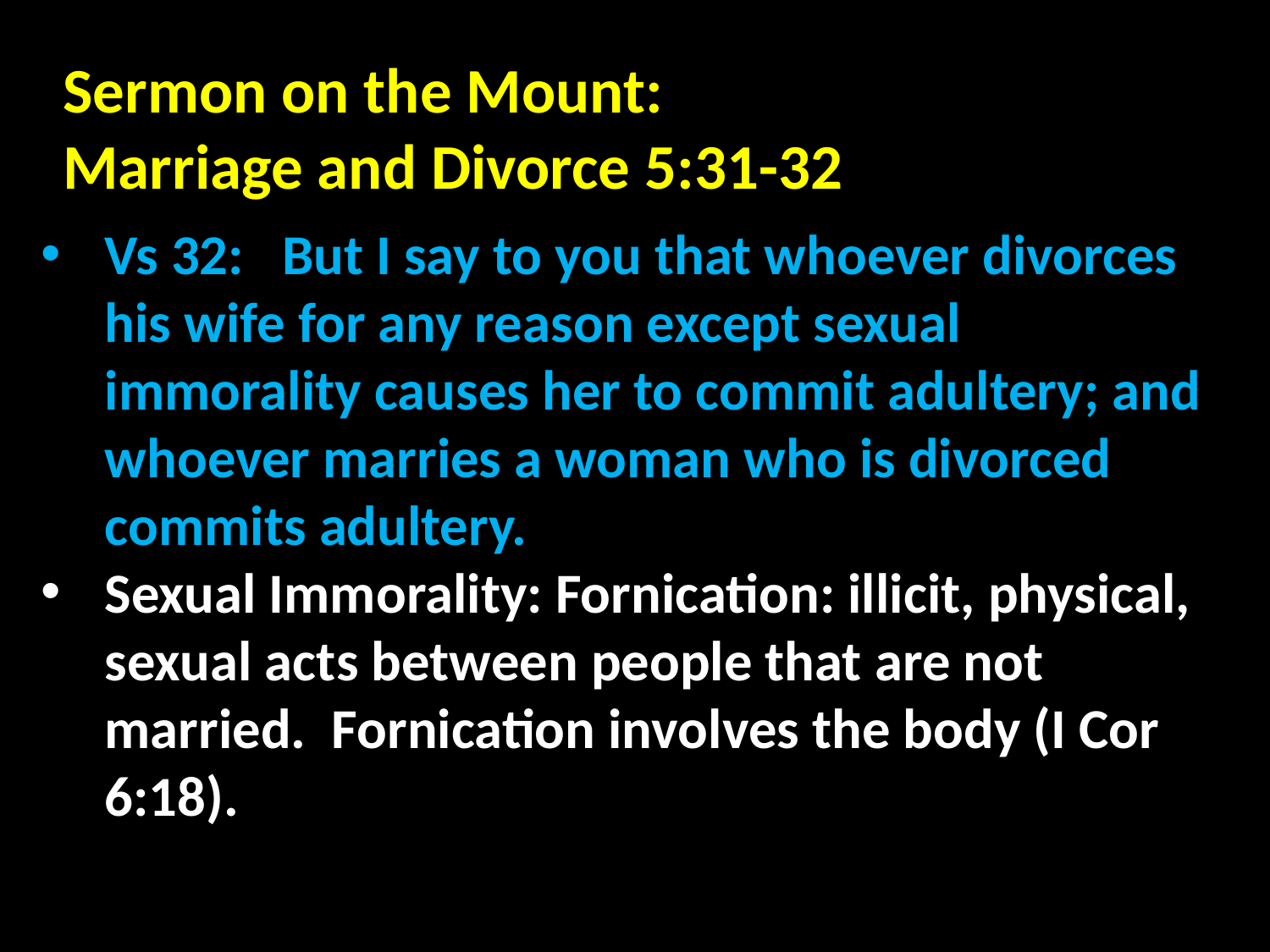

Sermon on the Mount:
Marriage and Divorce 5:31-32
Vs 32:   But I say to you that whoever divorces his wife for any reason except sexual immorality causes her to commit adultery; and whoever marries a woman who is divorced commits adultery.
Sexual Immorality: Fornication: illicit, physical, sexual acts between people that are not married.  Fornication involves the body (I Cor 6:18).